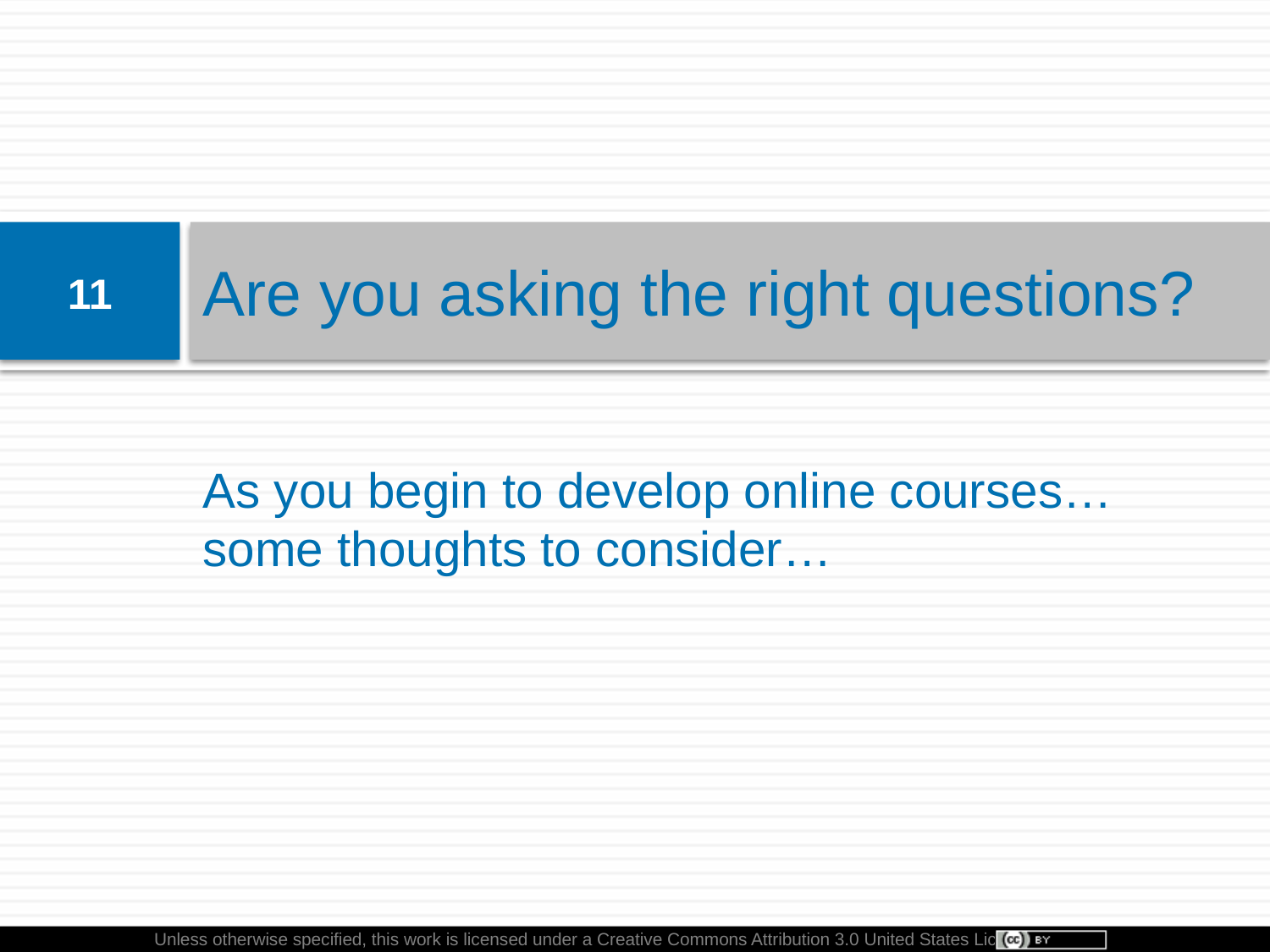

# Are you asking the right questions?
11

As you begin to develop online courses…
some thoughts to consider…